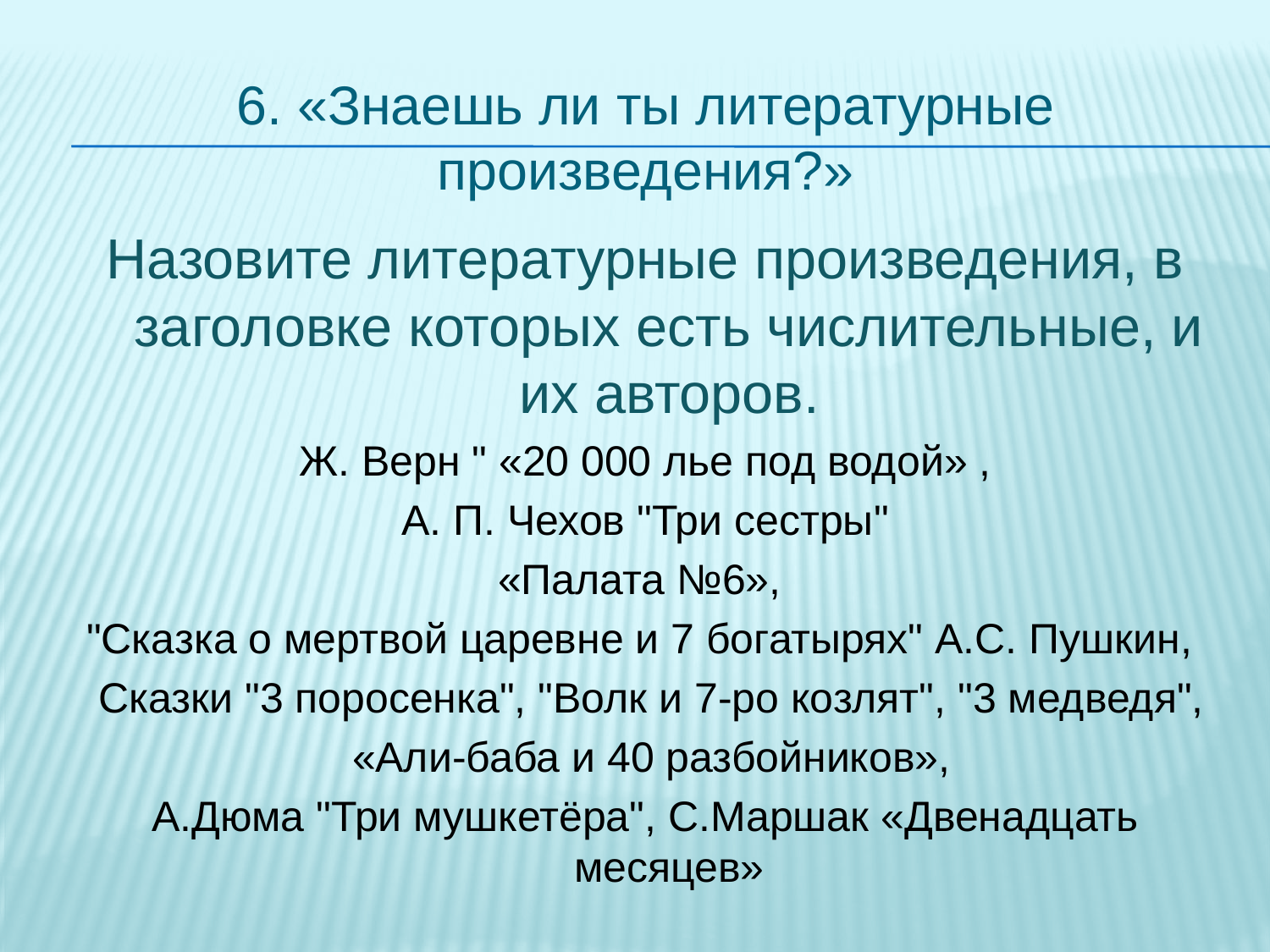

# 6. «Знаешь ли ты литературные произведения?»
Назовите литературные произведения, в заголовке которых есть числительные, и их авторов.
Ж. Верн " «20 000 лье под водой» ,
 А. П. Чехов "Три сестры"
«Палата №6»,
"Сказка о мертвой царевне и 7 богатырях" А.С. Пушкин,
 Сказки "3 поросенка", "Волк и 7-ро козлят", "3 медведя",
 «Али-баба и 40 разбойников»,
А.Дюма "Три мушкетёра", С.Маршак «Двенадцать месяцев»